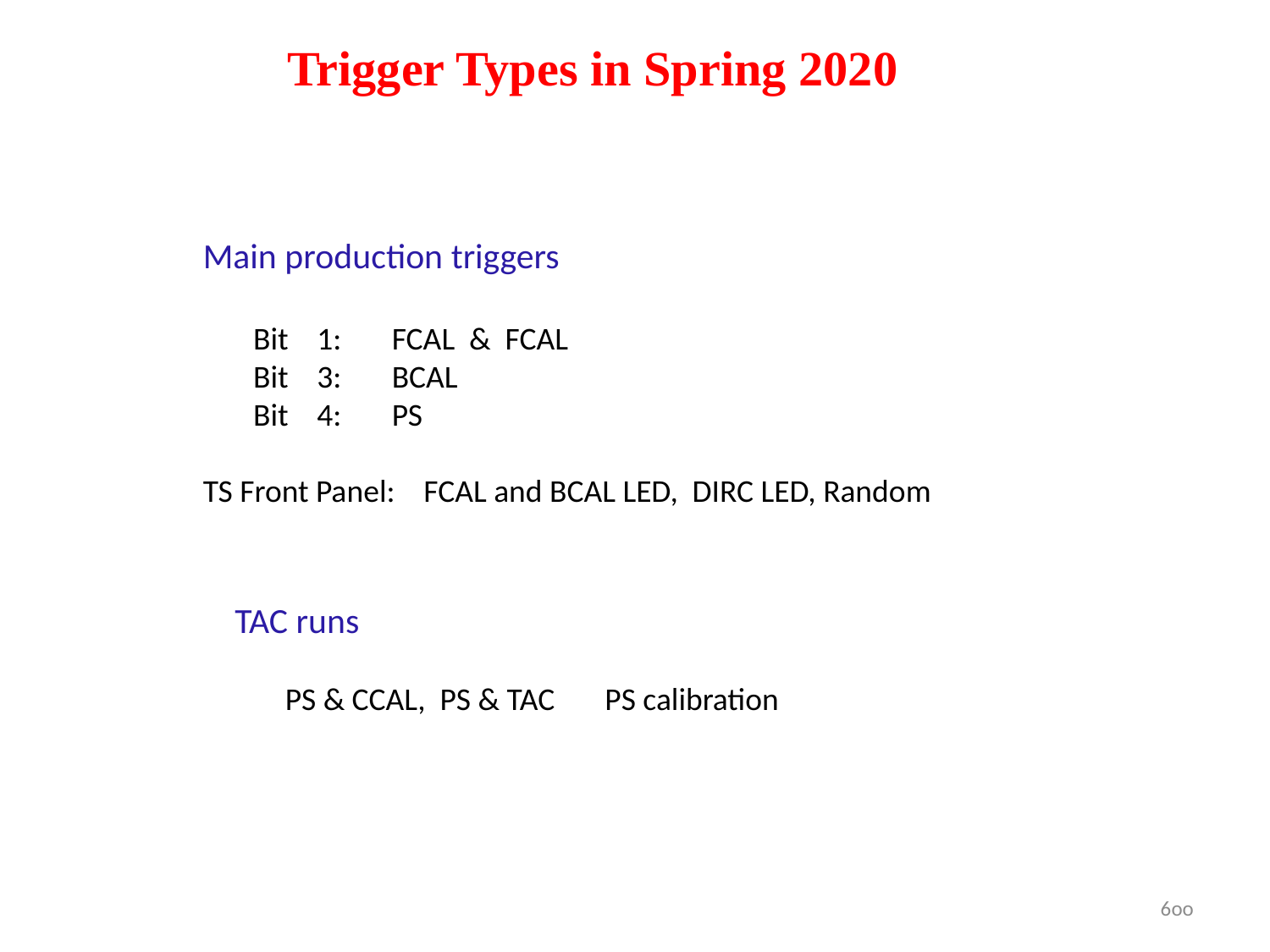

Trigger Types in Spring 2020

Main production triggers

       Bit    1:       FCAL  &  FCAL
       Bit    3:       BCAL
       Bit    4:       PS

TS Front Panel:    FCAL and BCAL LED,  DIRC LED, Random

TAC runs

       PS & CCAL,  PS & TAC       PS calibration

6oo